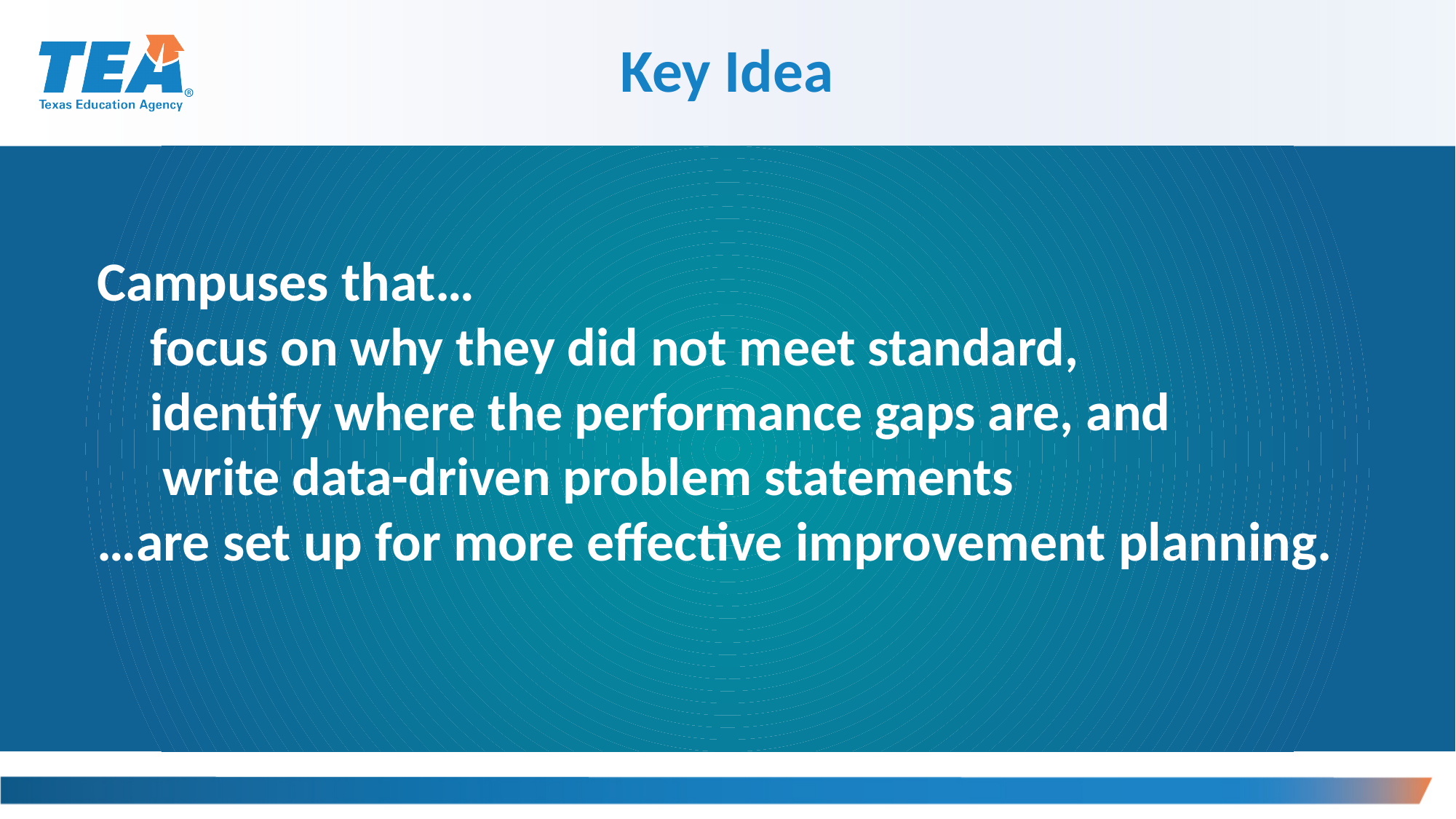

Key Idea
Campuses that…
focus on why they did not meet standard,
identify where the performance gaps are, and
 write data-driven problem statements
…are set up for more effective improvement planning.